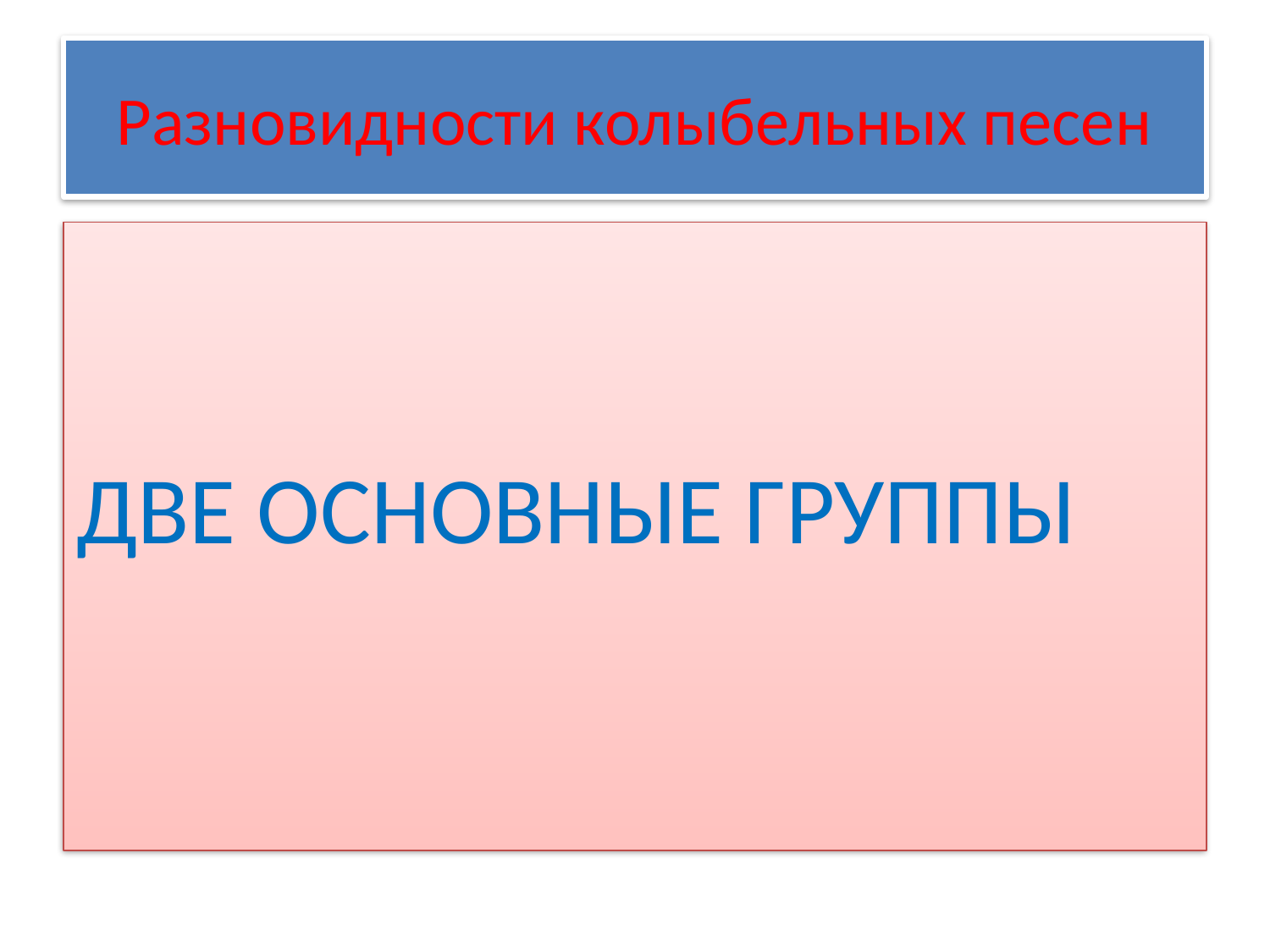

# Разновидности колыбельных песен

ДВЕ ОСНОВНЫЕ ГРУППЫ